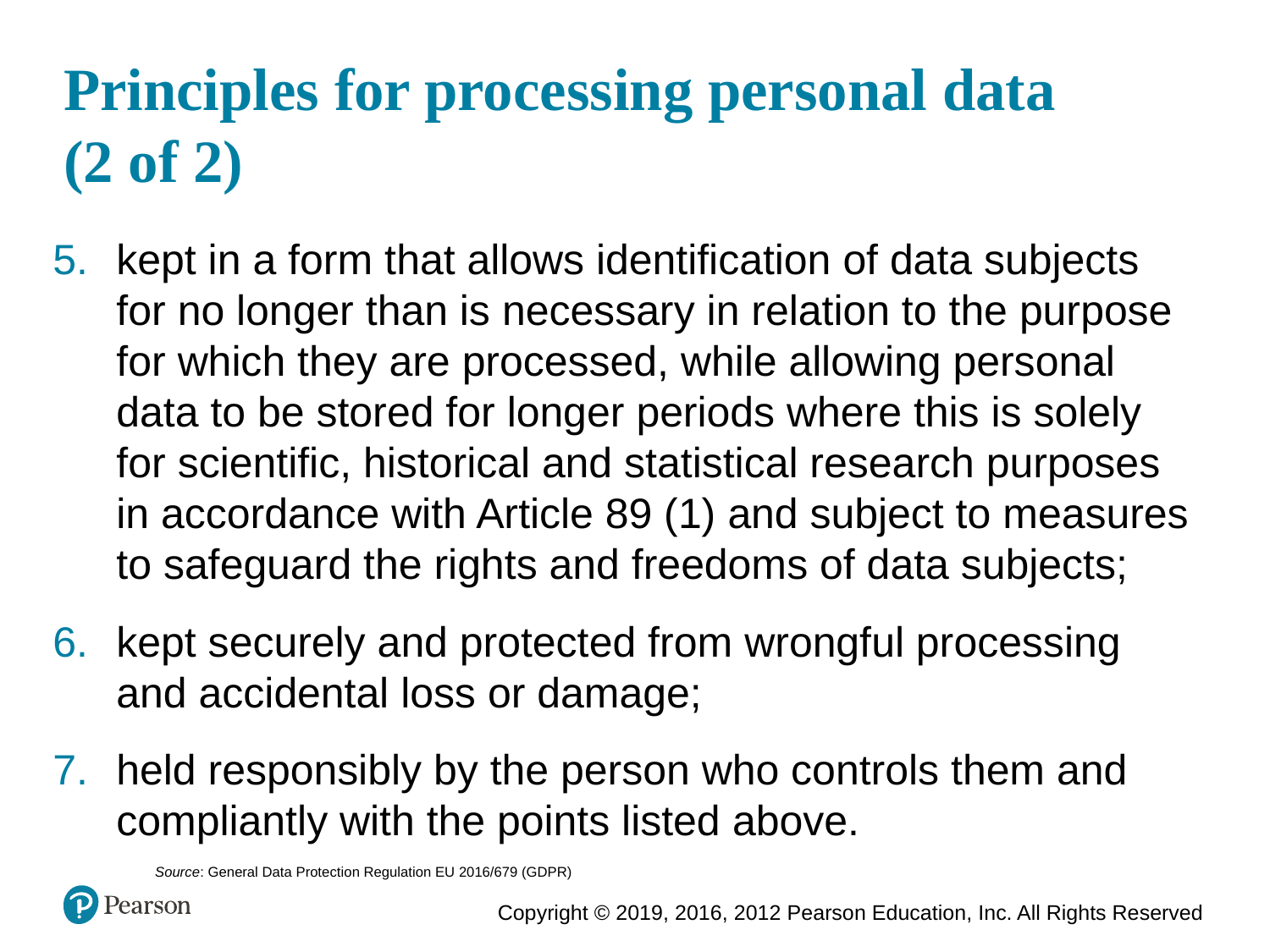

# Principles for processing personal data (2 of 2)
kept in a form that allows identification of data subjects for no longer than is necessary in relation to the purpose for which they are processed, while allowing personal data to be stored for longer periods where this is solely for scientific, historical and statistical research purposes in accordance with Article 89 (1) and subject to measures to safeguard the rights and freedoms of data subjects;
kept securely and protected from wrongful processing and accidental loss or damage;
held responsibly by the person who controls them and compliantly with the points listed above.
Source: General Data Protection Regulation EU 2016/679 (GDPR)